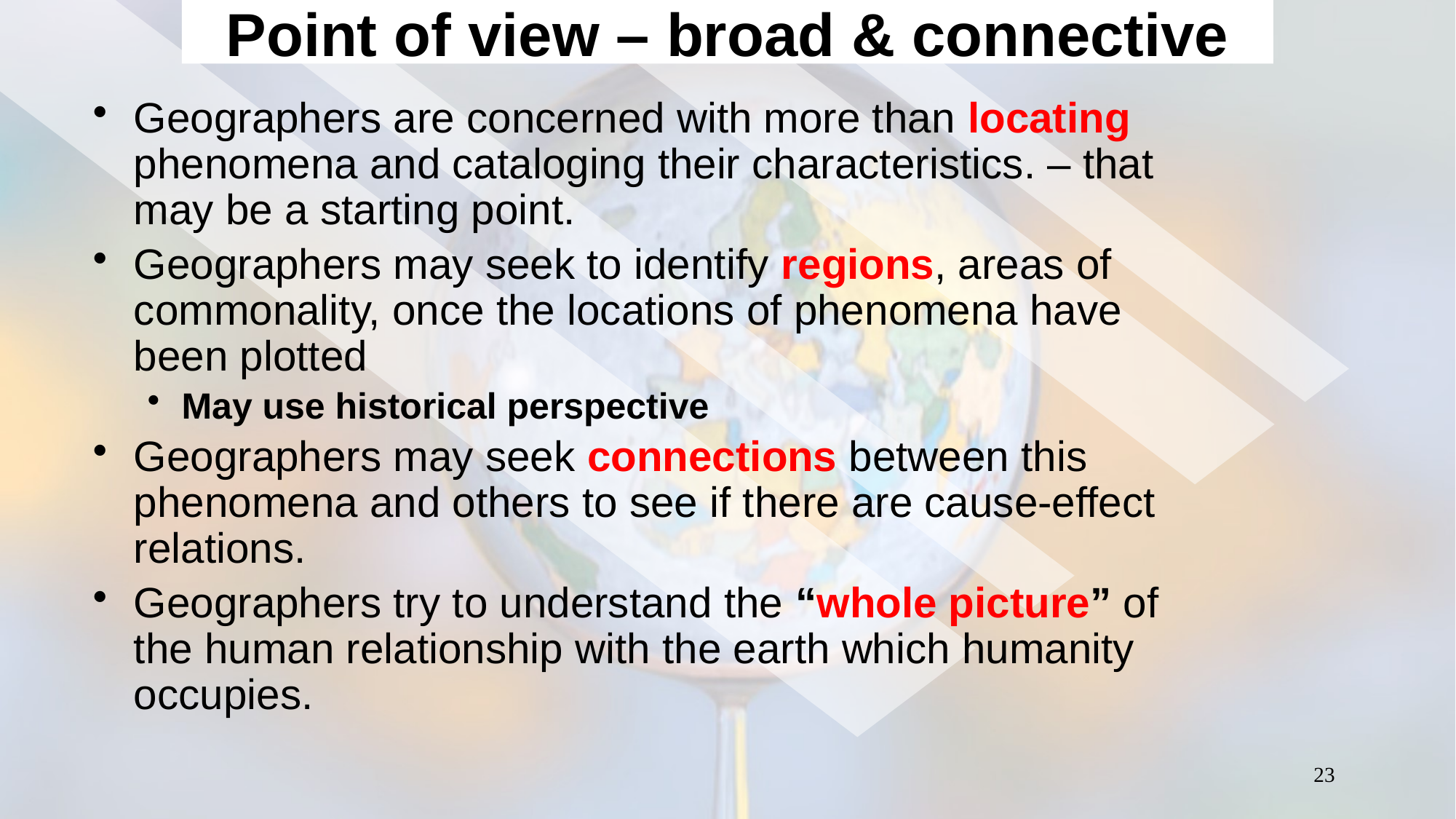

# Point of view – broad & connective
Geographers are concerned with more than locating phenomena and cataloging their characteristics. – that may be a starting point.
Geographers may seek to identify regions, areas of commonality, once the locations of phenomena have been plotted
May use historical perspective
Geographers may seek connections between this phenomena and others to see if there are cause-effect relations.
Geographers try to understand the “whole picture” of the human relationship with the earth which humanity occupies.
23